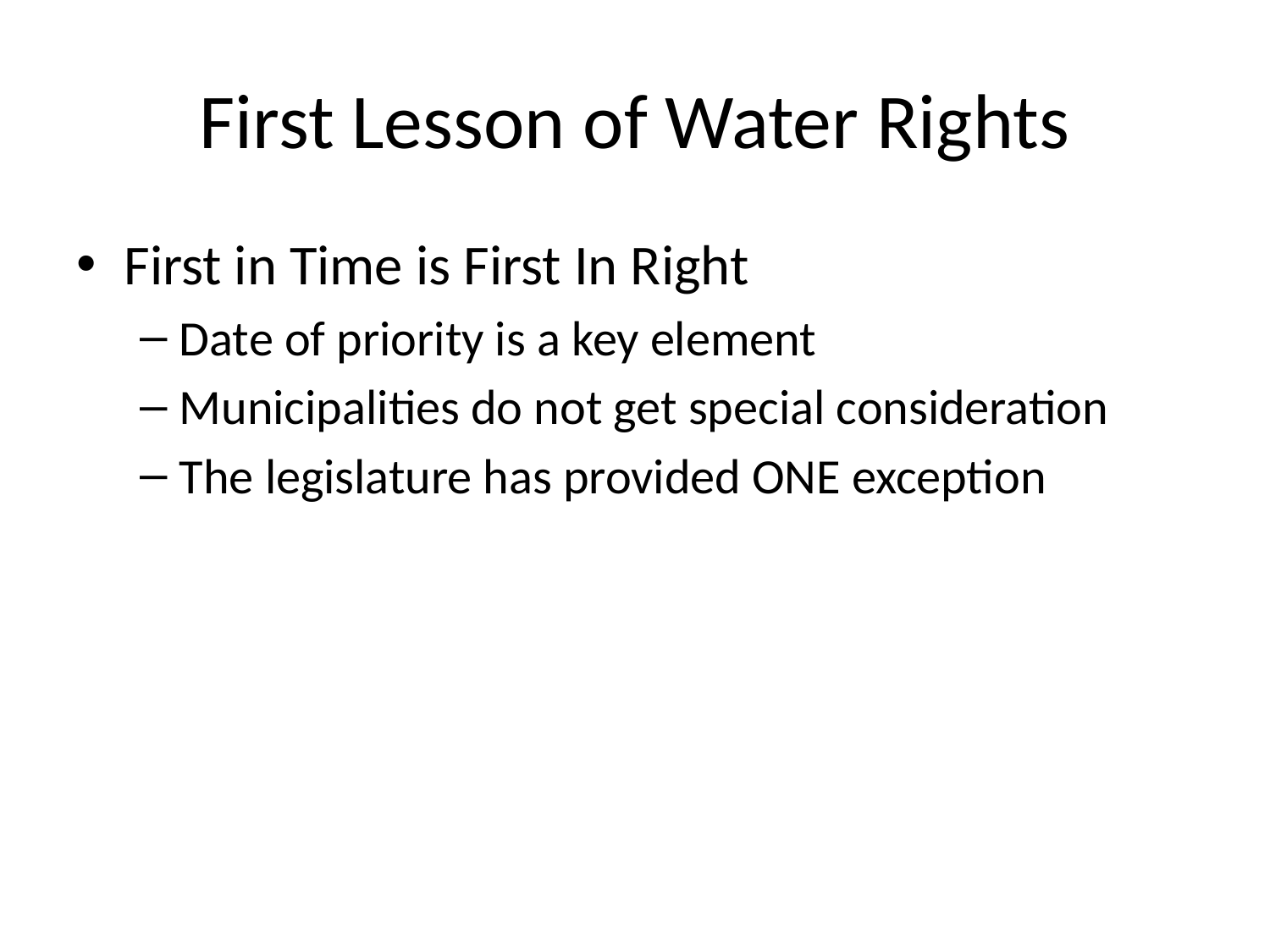

# First Lesson of Water Rights
First in Time is First In Right
Date of priority is a key element
Municipalities do not get special consideration
The legislature has provided ONE exception